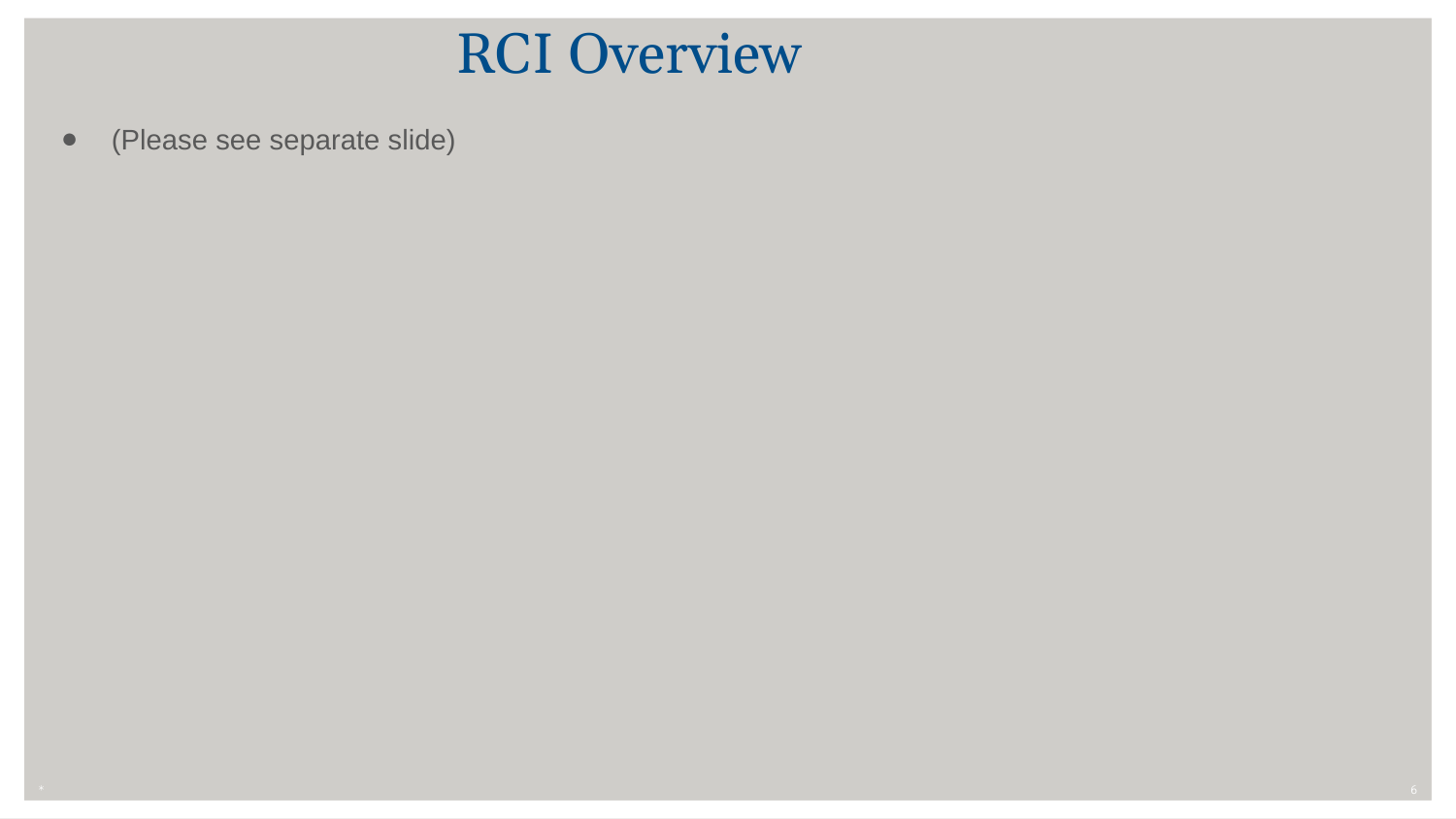

# RCI Overview
(Please see separate slide)

*
6